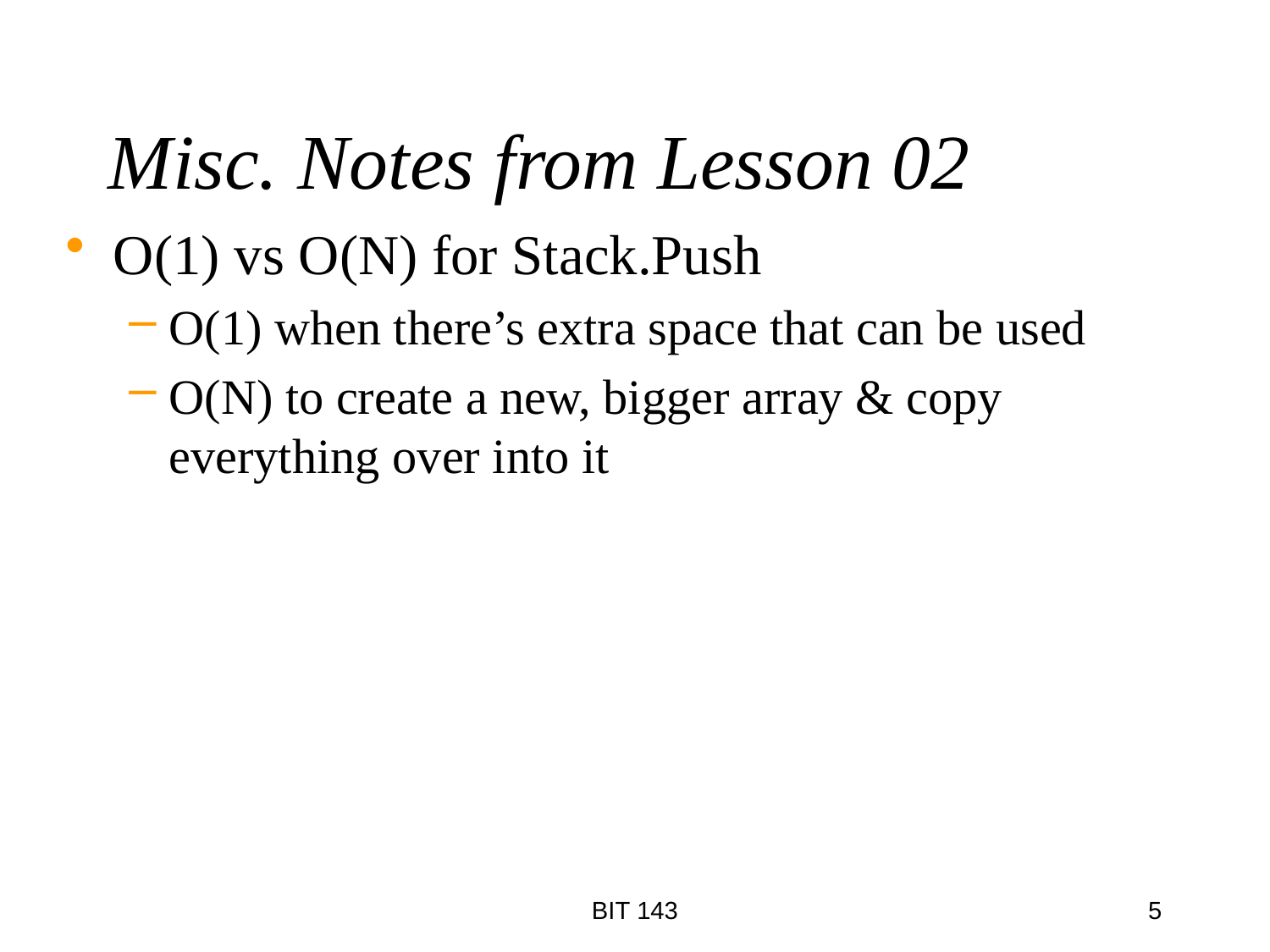

# Misc. Notes from Lesson 02
O(1) vs O(N) for Stack.Push
O(1) when there’s extra space that can be used
O(N) to create a new, bigger array & copy everything over into it
BIT 143
5